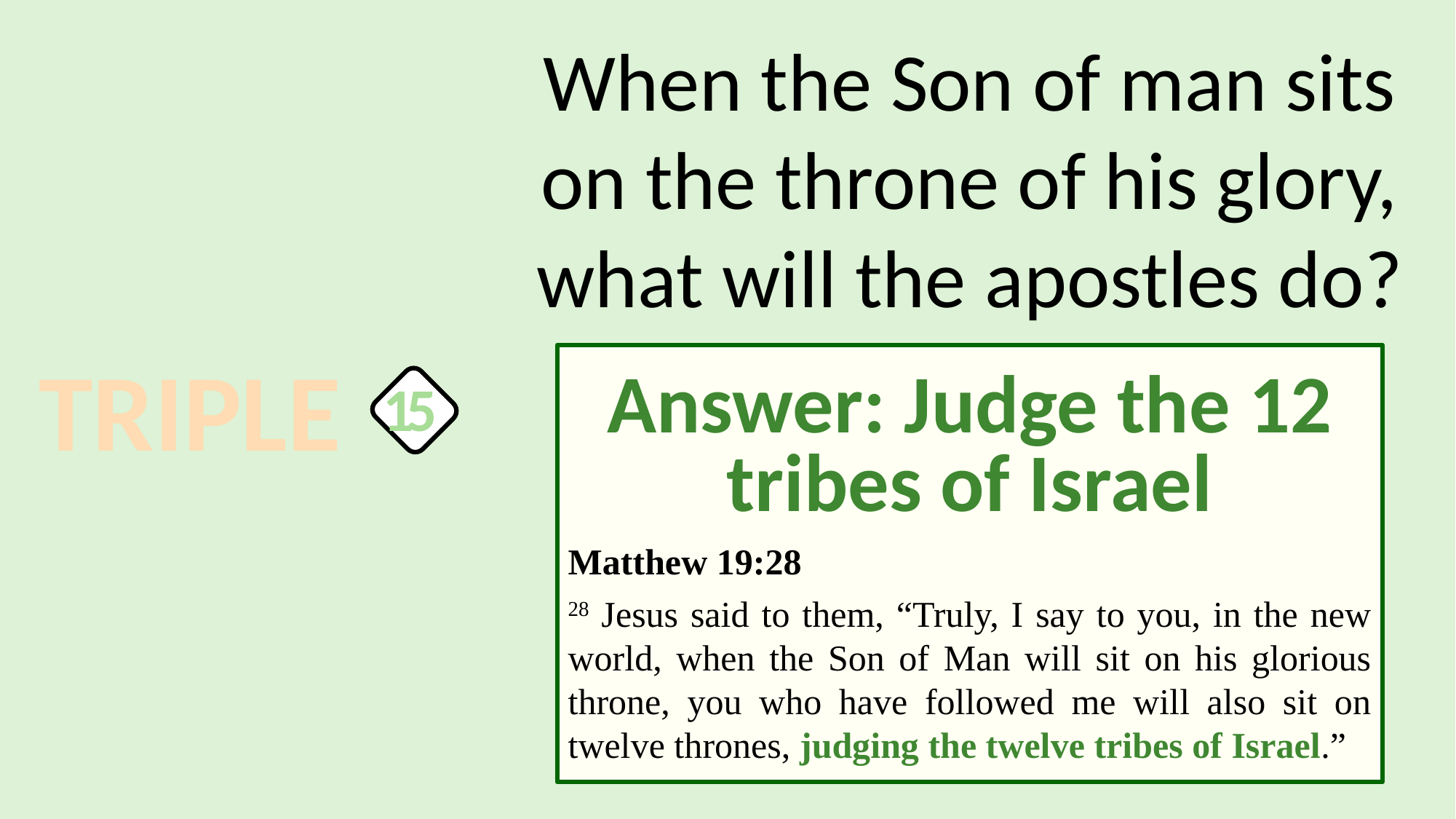

When the Son of man sits on the throne of his glory, what will the apostles do?
TRIPLE

Answer: Judge the 12 tribes of Israel

Matthew 19:28
28 Jesus said to them, “Truly, I say to you, in the new world, when the Son of Man will sit on his glorious throne, you who have followed me will also sit on twelve thrones, judging the twelve tribes of Israel.”

15